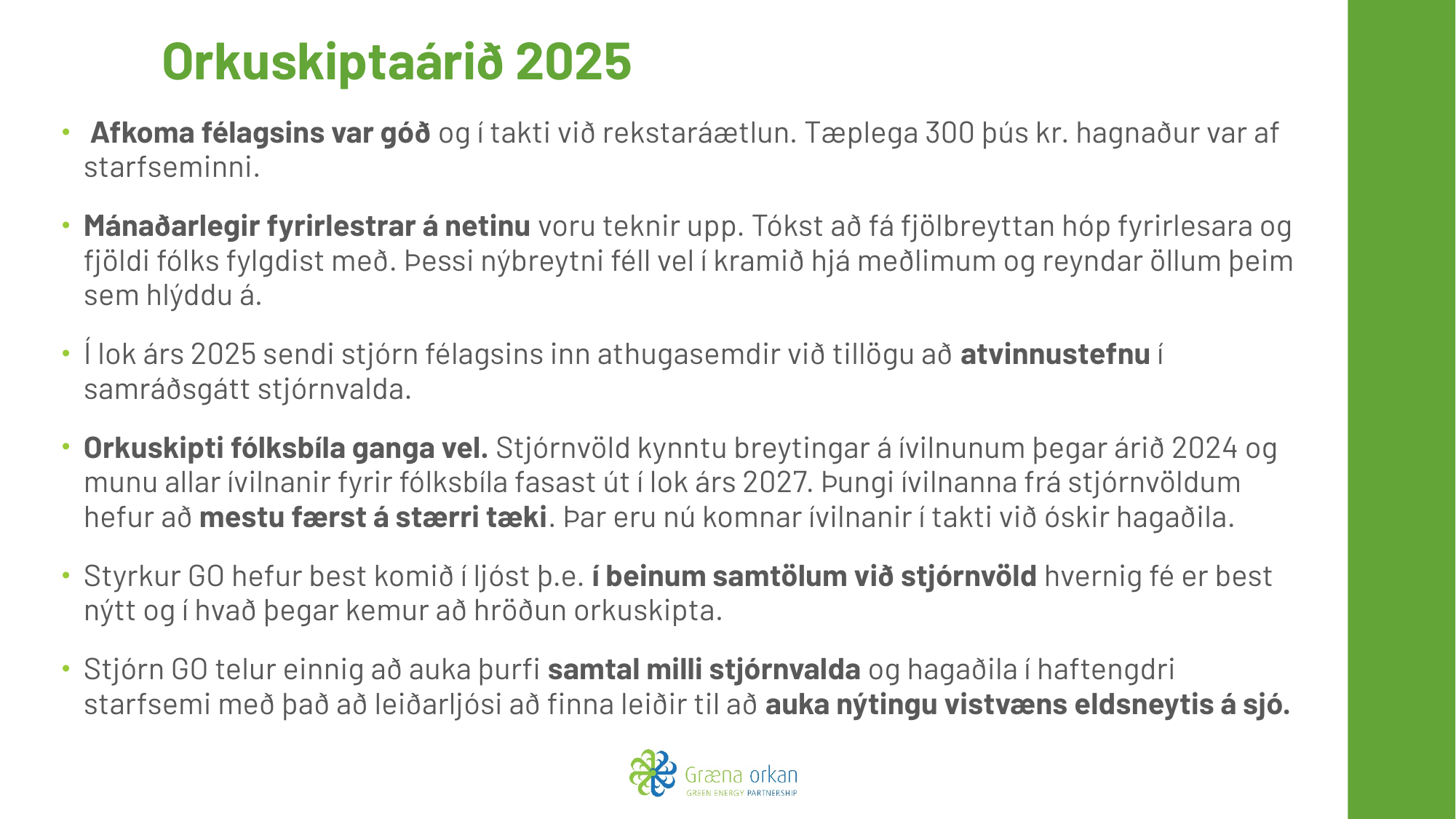

Orkuskiptaárið 2025
 Afkoma félagsins var góð og í takti við rekstaráætlun. Tæplega 300 þús kr. hagnaður var af starfseminni.
Mánaðarlegir fyrirlestrar á netinu voru teknir upp. Tókst að fá fjölbreyttan hóp fyrirlesara og fjöldi fólks fylgdist með. Þessi nýbreytni féll vel í kramið hjá meðlimum og reyndar öllum þeim sem hlýddu á.
Í lok árs 2025 sendi stjórn félagsins inn athugasemdir við tillögu að atvinnustefnu í samráðsgátt stjórnvalda.
Orkuskipti fólksbíla ganga vel. Stjórnvöld kynntu breytingar á ívilnunum þegar árið 2024 og munu allar ívilnanir fyrir fólksbíla fasast út í lok árs 2027. Þungi ívilnanna frá stjórnvöldum hefur að mestu færst á stærri tæki. Þar eru nú komnar ívilnanir í takti við óskir hagaðila.
Styrkur GO hefur best komið í ljóst þ.e. í beinum samtölum við stjórnvöld hvernig fé er best nýtt og í hvað þegar kemur að hröðun orkuskipta.
Stjórn GO telur einnig að auka þurfi samtal milli stjórnvalda og hagaðila í haftengdri starfsemi með það að leiðarljósi að finna leiðir til að auka nýtingu vistvæns eldsneytis á sjó.